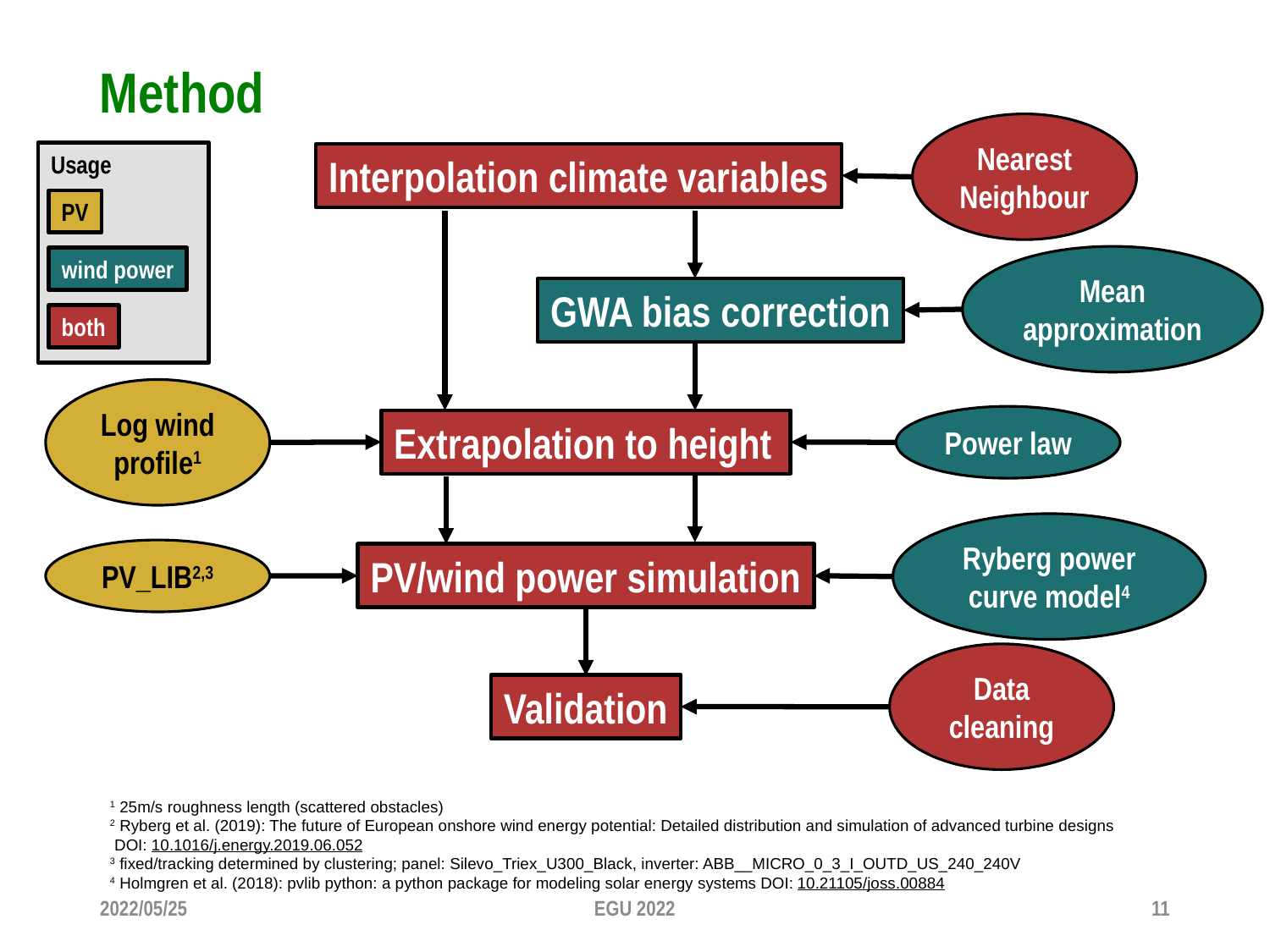

# Method
Nearest Neighbour
Usage

PV
wind power
both
Interpolation climate variables
Mean approximation
GWA bias correction

Log wind profile1
Power law
Extrapolation to height
Ryberg power curve model4
PV_LIB2,3
PV/wind power simulation
Data cleaning
Validation
1 25m/s roughness length (scattered obstacles)
2 Ryberg et al. (2019): The future of European onshore wind energy potential: Detailed distribution and simulation of advanced turbine designs
 DOI: 10.1016/j.energy.2019.06.052
3 fixed/tracking determined by clustering; panel: Silevo_Triex_U300_Black, inverter: ABB__MICRO_0_3_I_OUTD_US_240_240V
4 Holmgren et al. (2018): pvlib python: a python package for modeling solar energy systems DOI: 10.21105/joss.00884
2022/05/25
EGU 2022
11